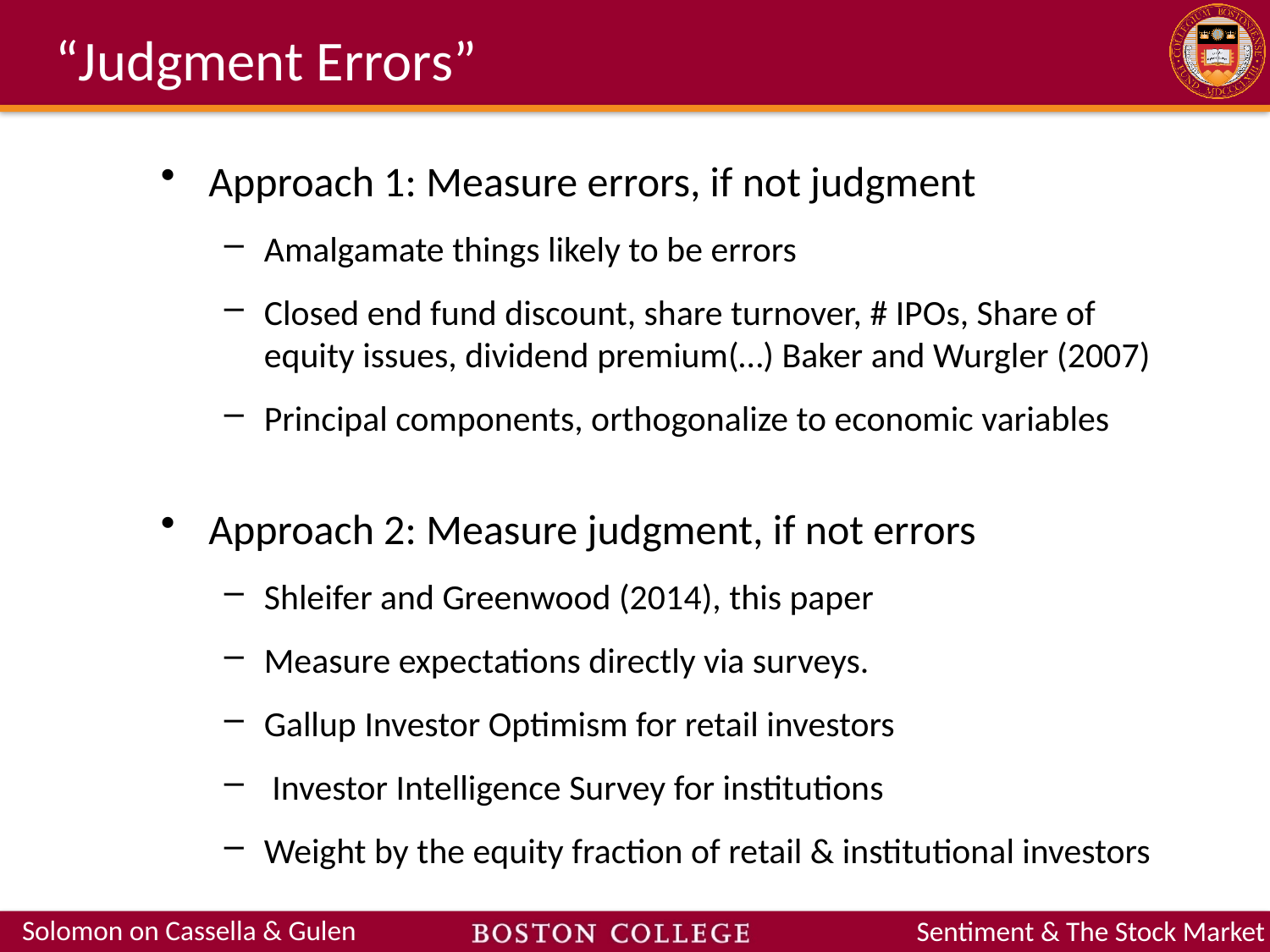

# “Judgment Errors”
Approach 1: Measure errors, if not judgment
Amalgamate things likely to be errors
Closed end fund discount, share turnover, # IPOs, Share of equity issues, dividend premium(…) Baker and Wurgler (2007)
Principal components, orthogonalize to economic variables

Approach 2: Measure judgment, if not errors
Shleifer and Greenwood (2014), this paper
Measure expectations directly via surveys.
Gallup Investor Optimism for retail investors
 Investor Intelligence Survey for institutions
Weight by the equity fraction of retail & institutional investors